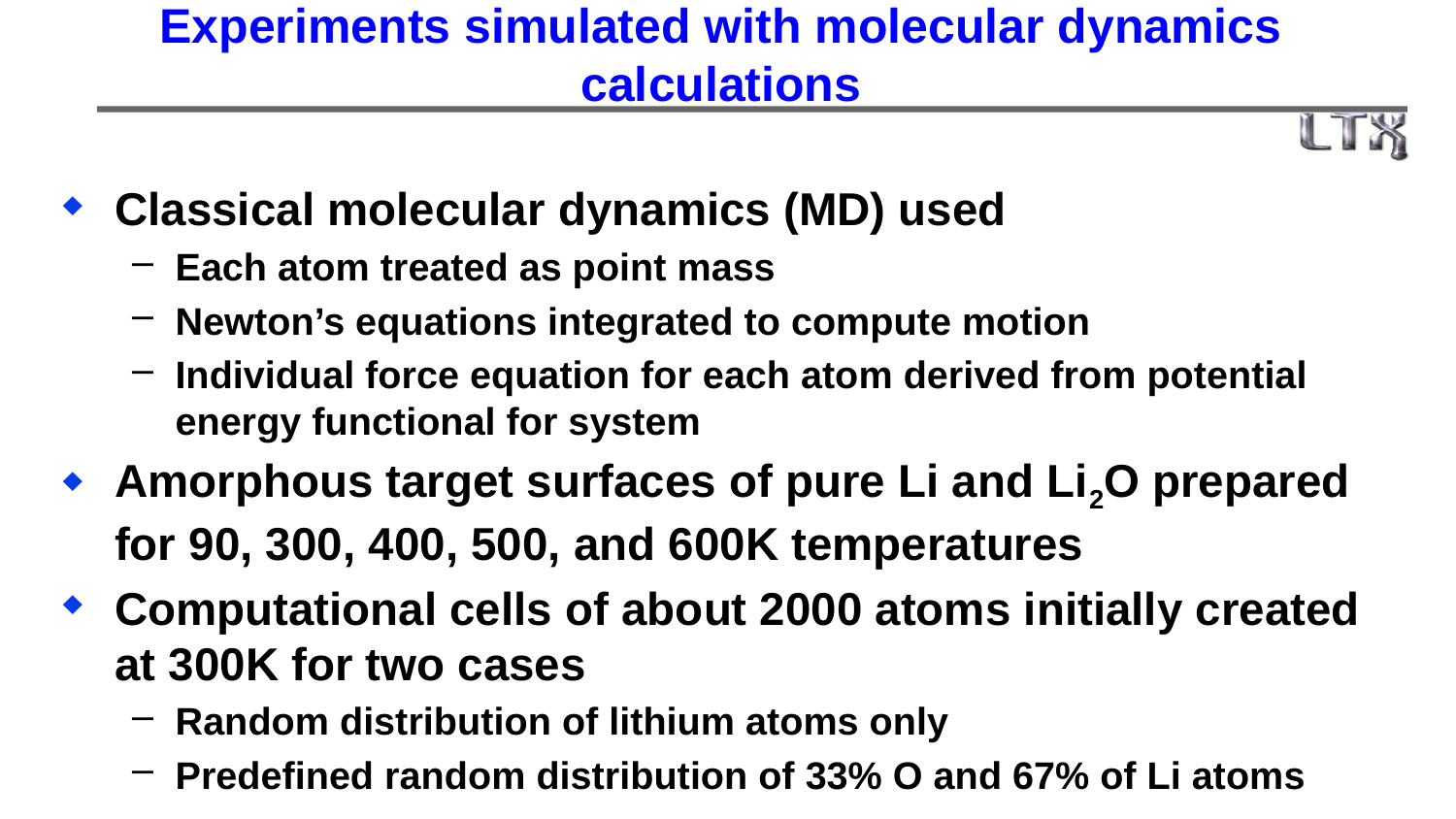

# Experiments simulated with molecular dynamics calculations
Classical molecular dynamics (MD) used
Each atom treated as point mass
Newton’s equations integrated to compute motion
Individual force equation for each atom derived from potential energy functional for system
Amorphous target surfaces of pure Li and Li2O prepared for 90, 300, 400, 500, and 600K temperatures
Computational cells of about 2000 atoms initially created at 300K for two cases
Random distribution of lithium atoms only
Predefined random distribution of 33% O and 67% of Li atoms